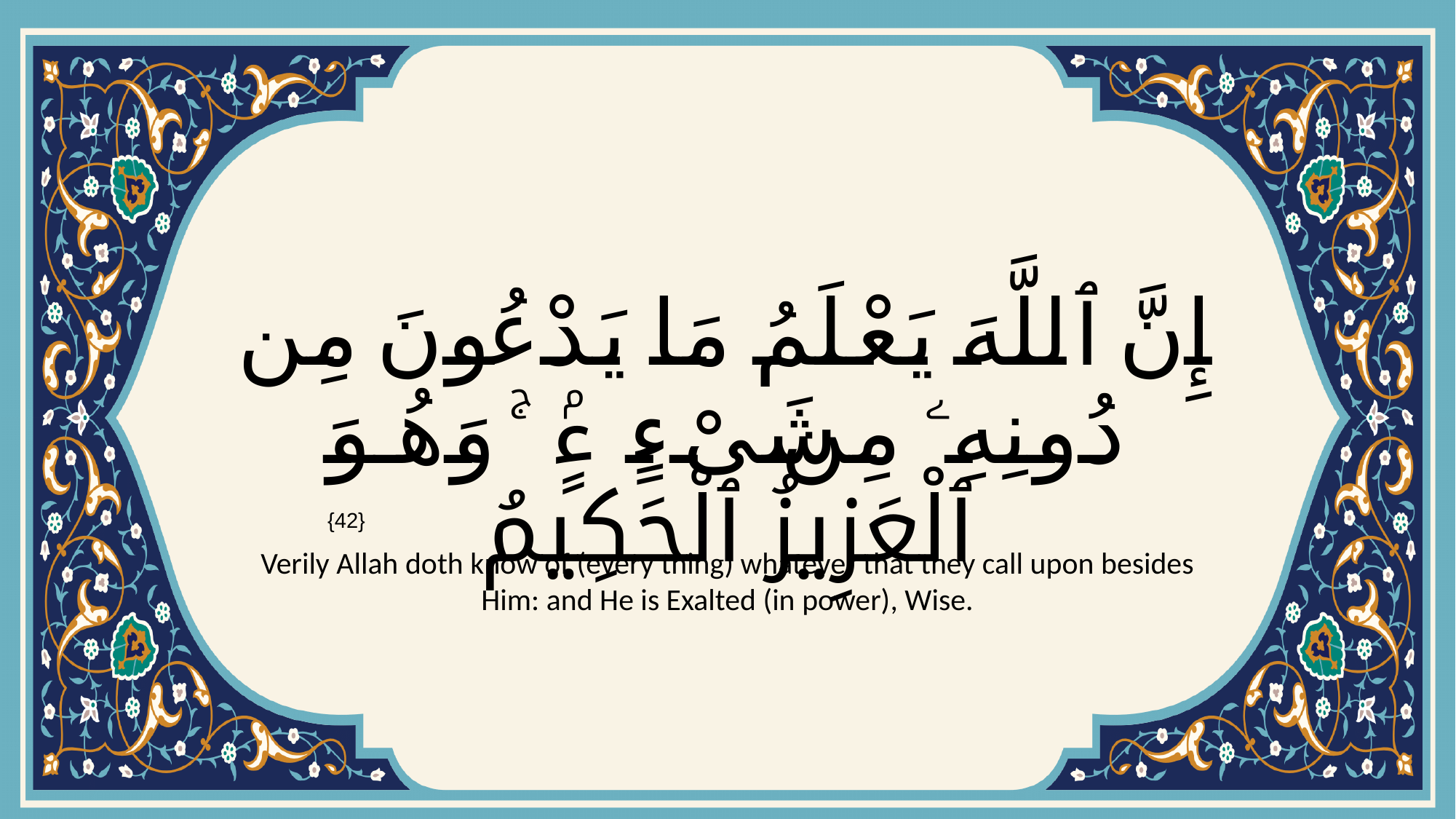

# إِنَّ ٱللَّهَ يَعْلَمُ مَا يَدْعُونَ مِن دُونِهِۦ مِن شَىْءٍۢ ۚ وَهُوَ ٱلْعَزِيزُ ٱلْحَكِيمُ
{42}
Verily Allah doth know of (every thing) whatever that they call upon besides Him: and He is Exalted (in power), Wise.